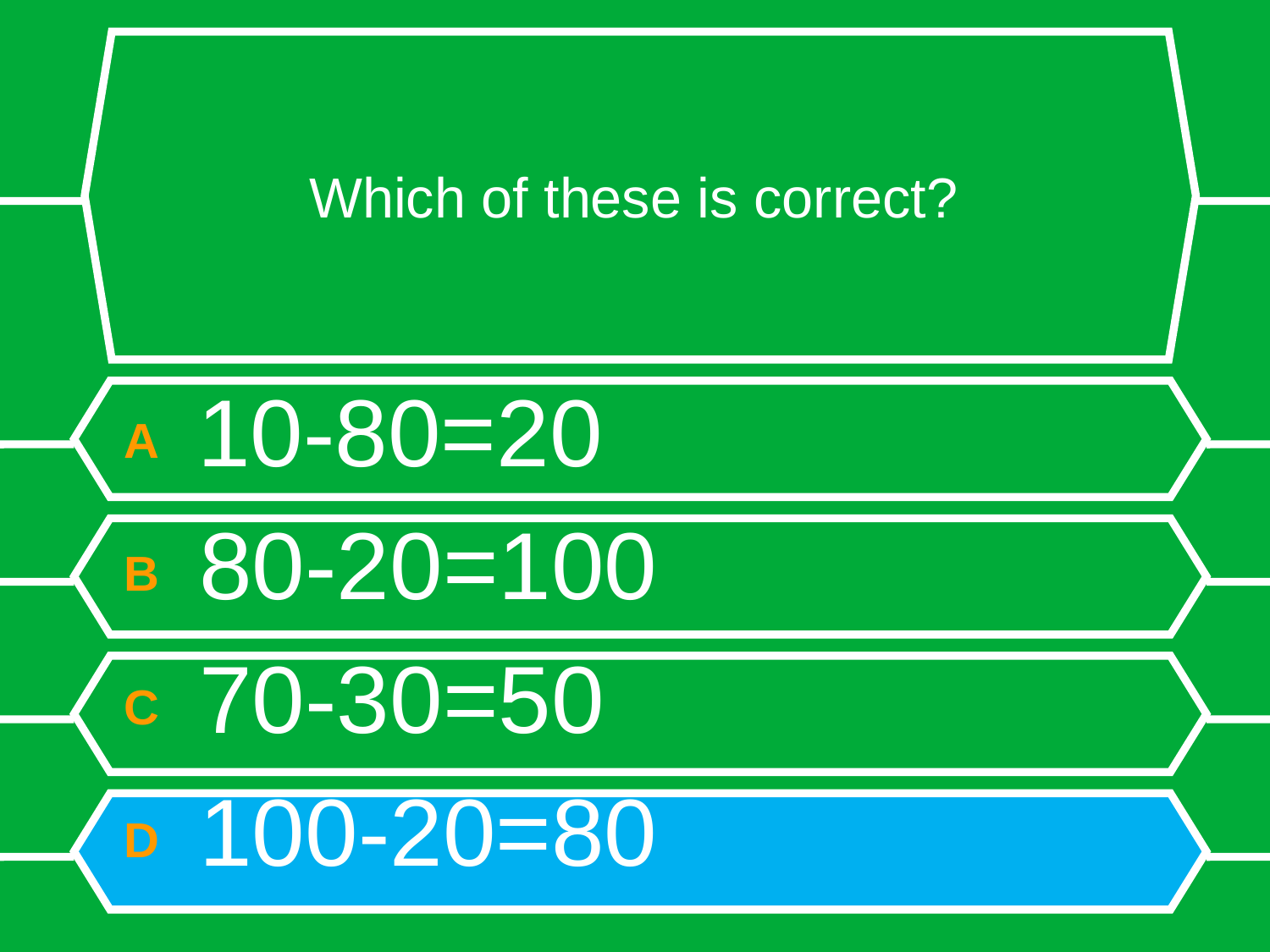

# Which of these is correct?

A  10-80=20
B  80-20=100
C  70-30=50
D  100-20=80